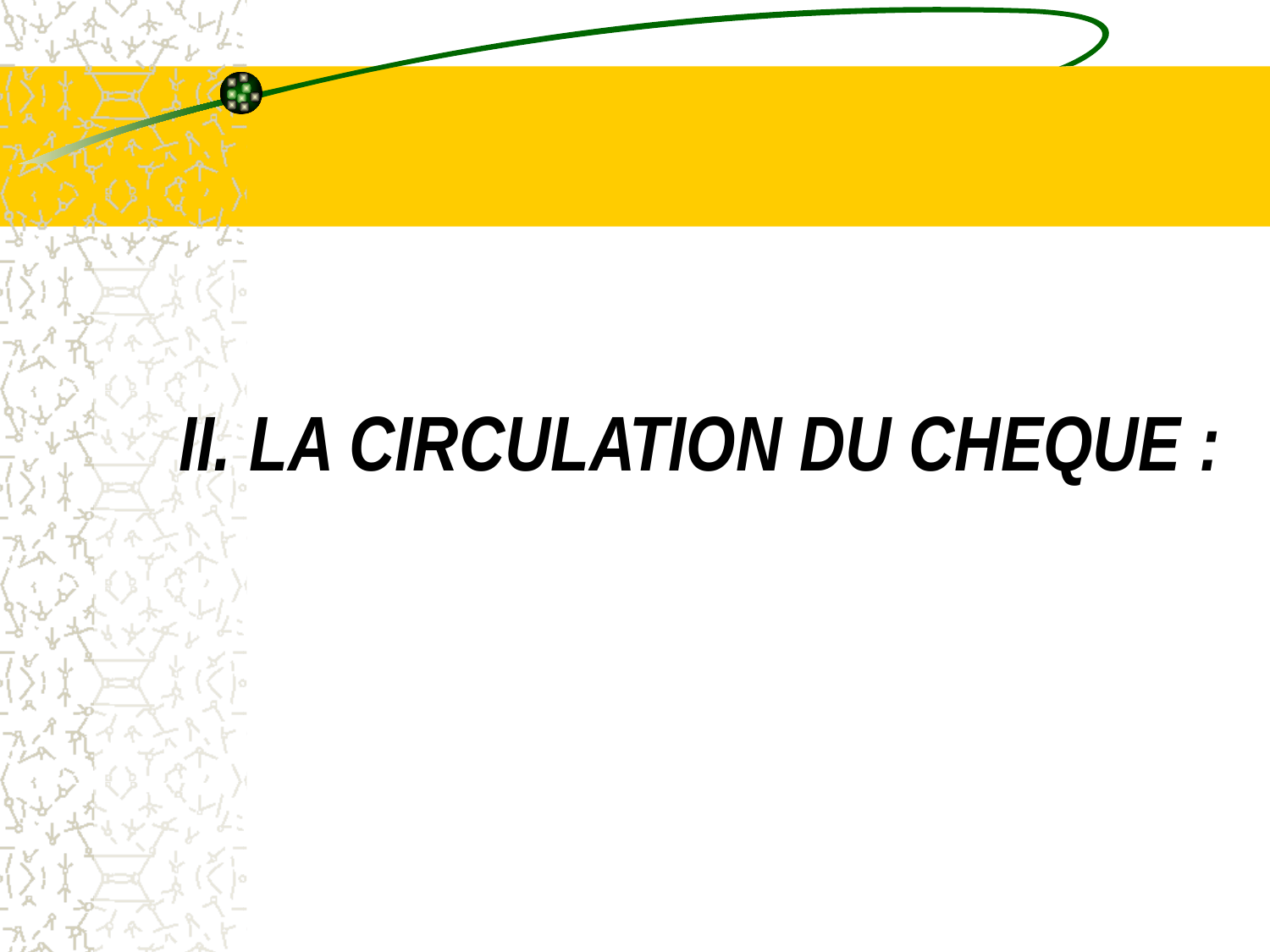

# II. LA CIRCULATION DU CHEQUE :